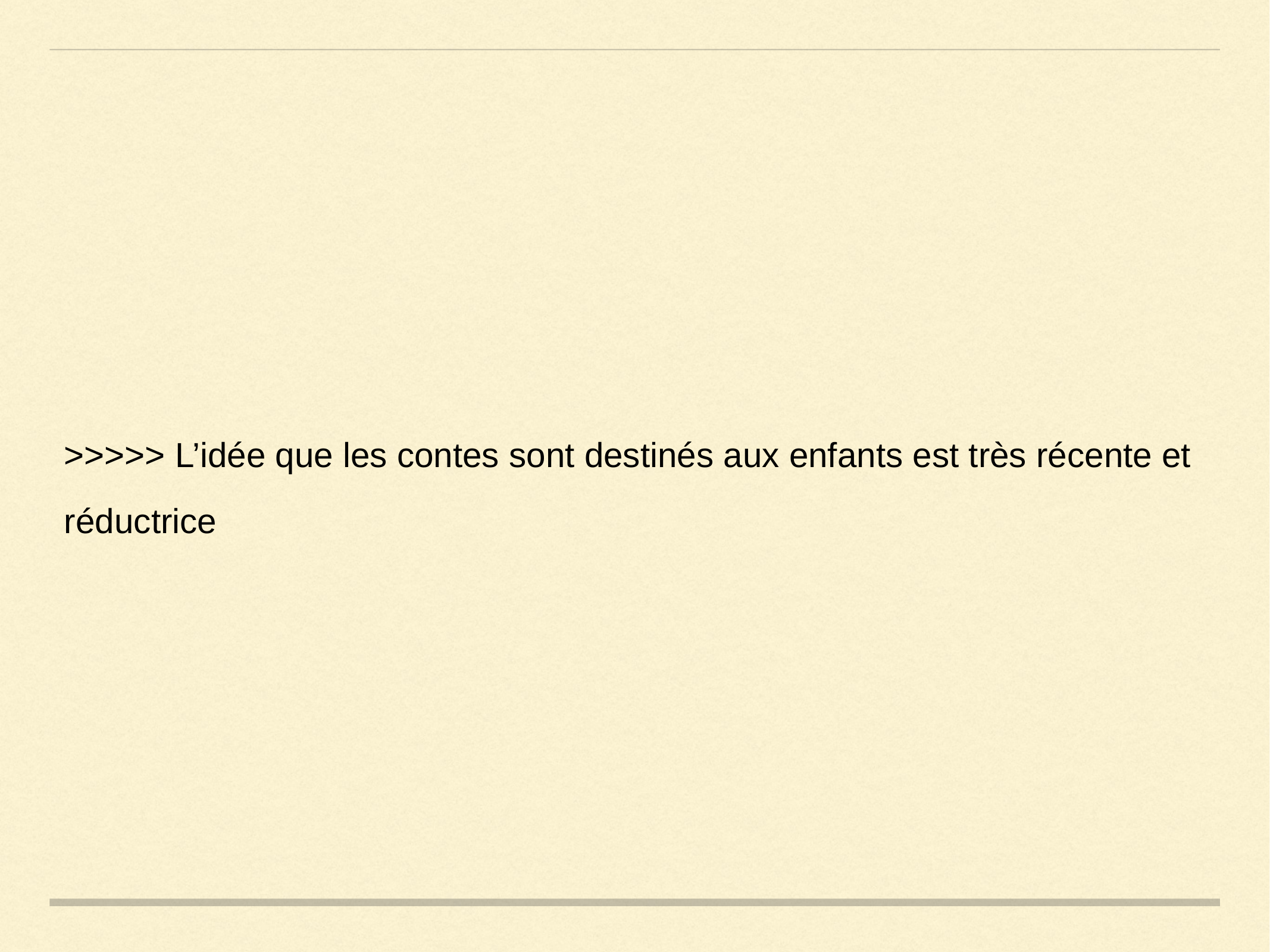

>>>>> L’idée que les contes sont destinés aux enfants est très récente et réductrice